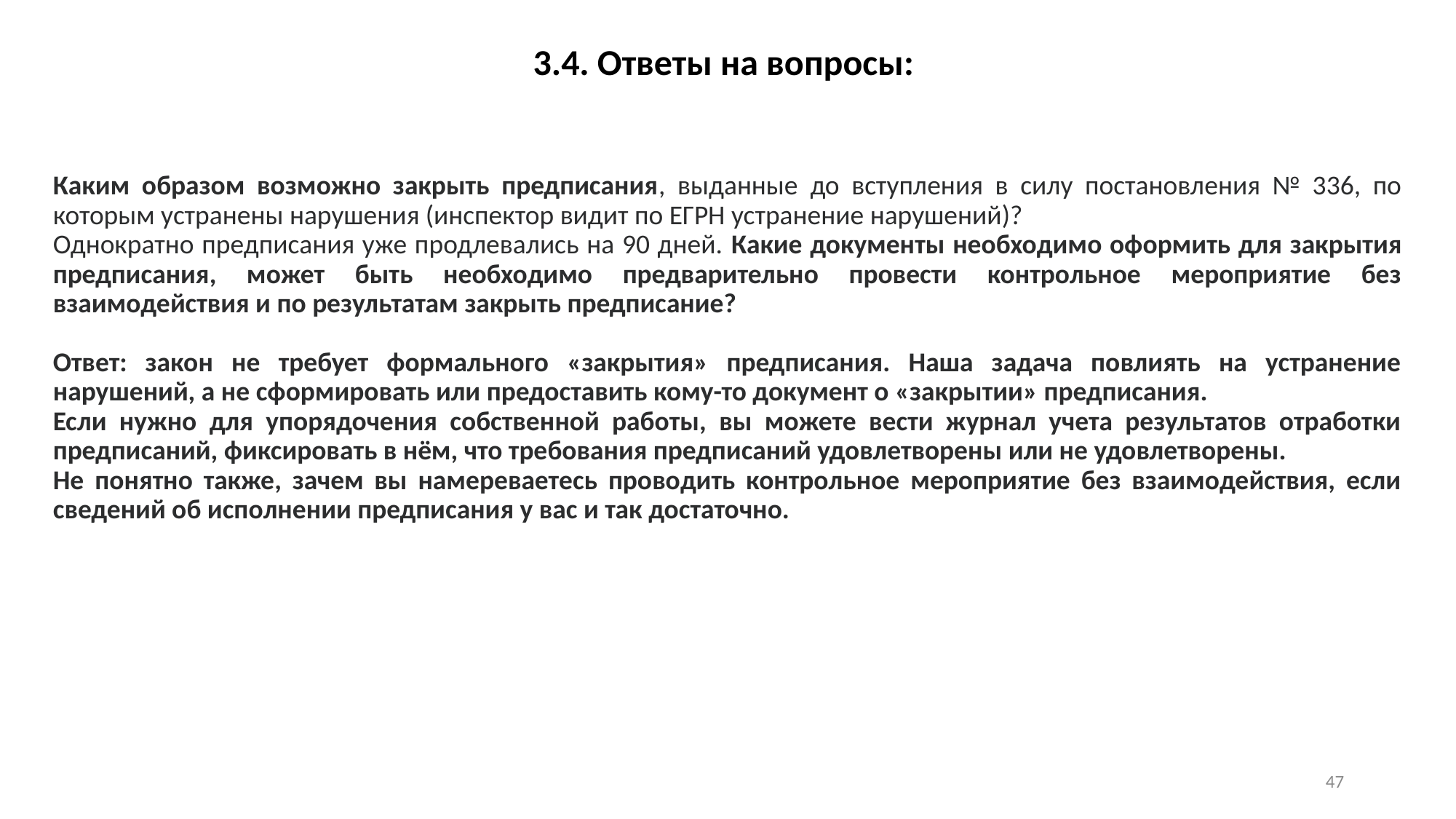

3.4. Ответы на вопросы:
Каким образом возможно закрыть предписания, выданные до вступления в силу постановления № 336, по которым устранены нарушения (инспектор видит по ЕГРН устранение нарушений)?
Однократно предписания уже продлевались на 90 дней. Какие документы необходимо оформить для закрытия предписания, может быть необходимо предварительно провести контрольное мероприятие без взаимодействия и по результатам закрыть предписание?

Ответ: закон не требует формального «закрытия» предписания. Наша задача повлиять на устранение нарушений, а не сформировать или предоставить кому-то документ о «закрытии» предписания.
Если нужно для упорядочения собственной работы, вы можете вести журнал учета результатов отработки предписаний, фиксировать в нём, что требования предписаний удовлетворены или не удовлетворены.
Не понятно также, зачем вы намереваетесь проводить контрольное мероприятие без взаимодействия, если сведений об исполнении предписания у вас и так достаточно.
47